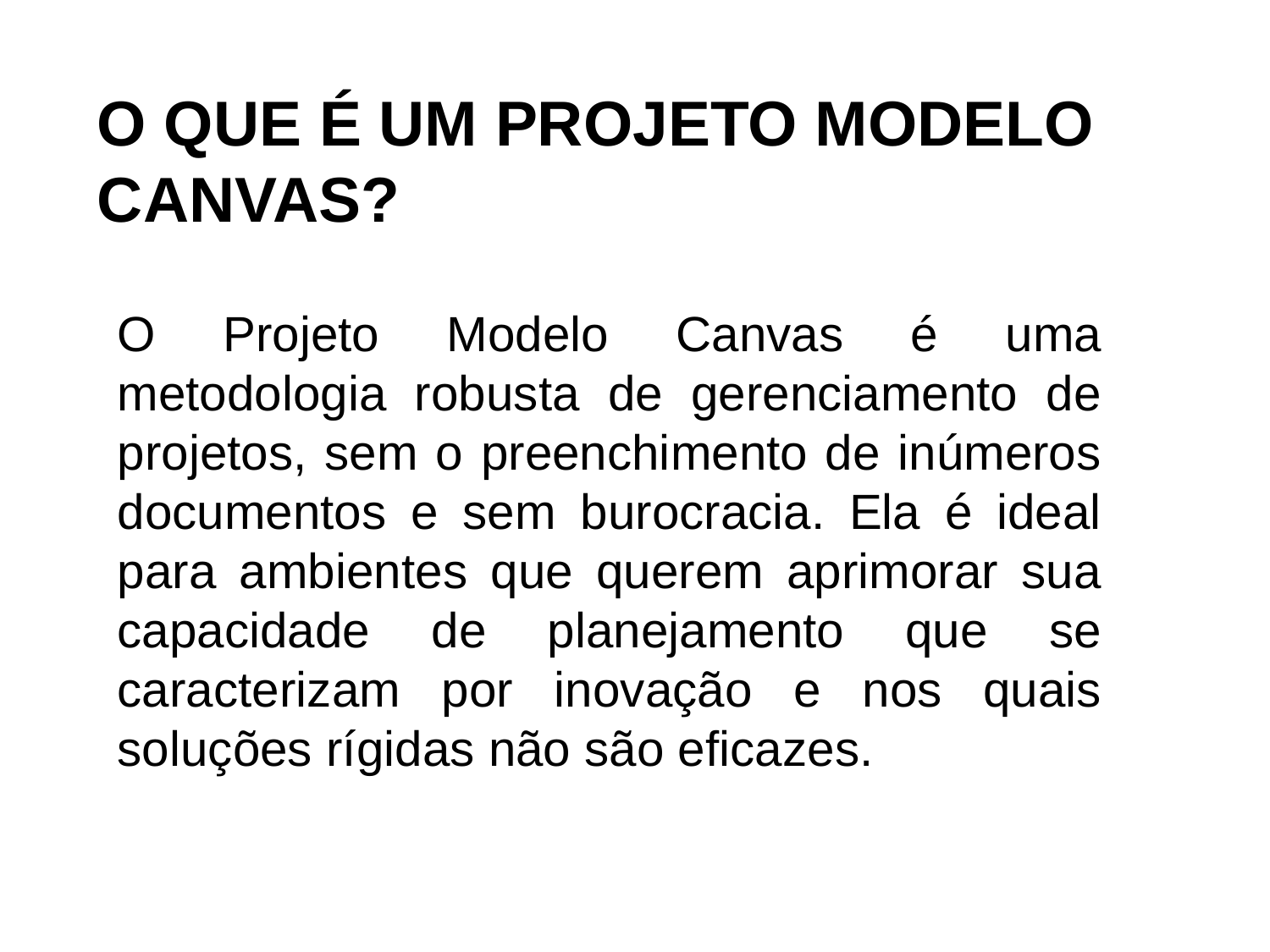

O QUE É UM PROJETO MODELO CANVAS?
O Projeto Modelo Canvas é uma metodologia robusta de gerenciamento de projetos, sem o preenchimento de inúmeros documentos e sem burocracia. Ela é ideal para ambientes que querem aprimorar sua capacidade de planejamento que se caracterizam por inovação e nos quais soluções rígidas não são eficazes.